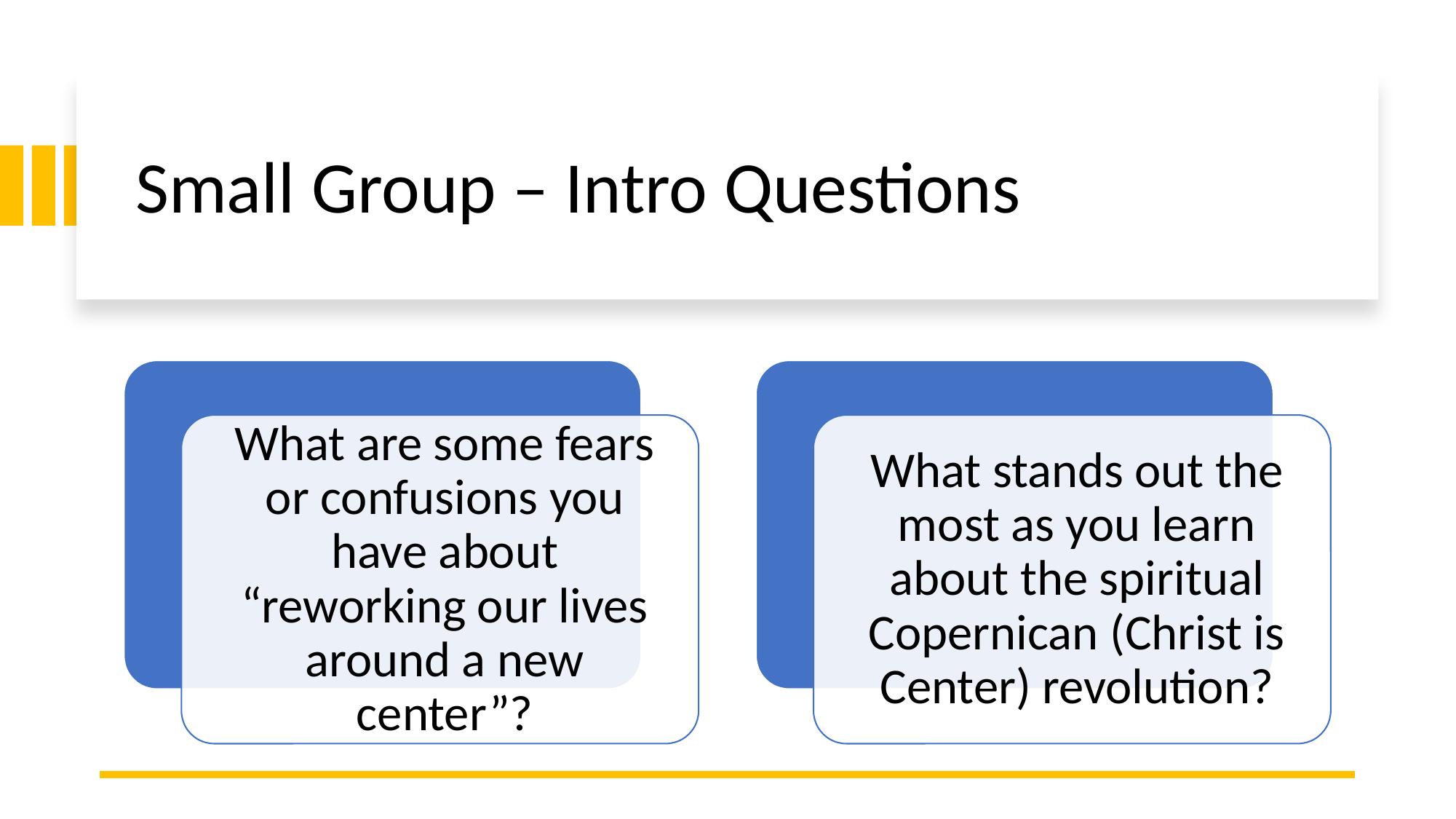

# Small Group – Intro Questions

What are some fears or confusions you have about “reworking our lives around a new center”?
What stands out the most as you learn about the spiritual Copernican (Christ is Center) revolution?